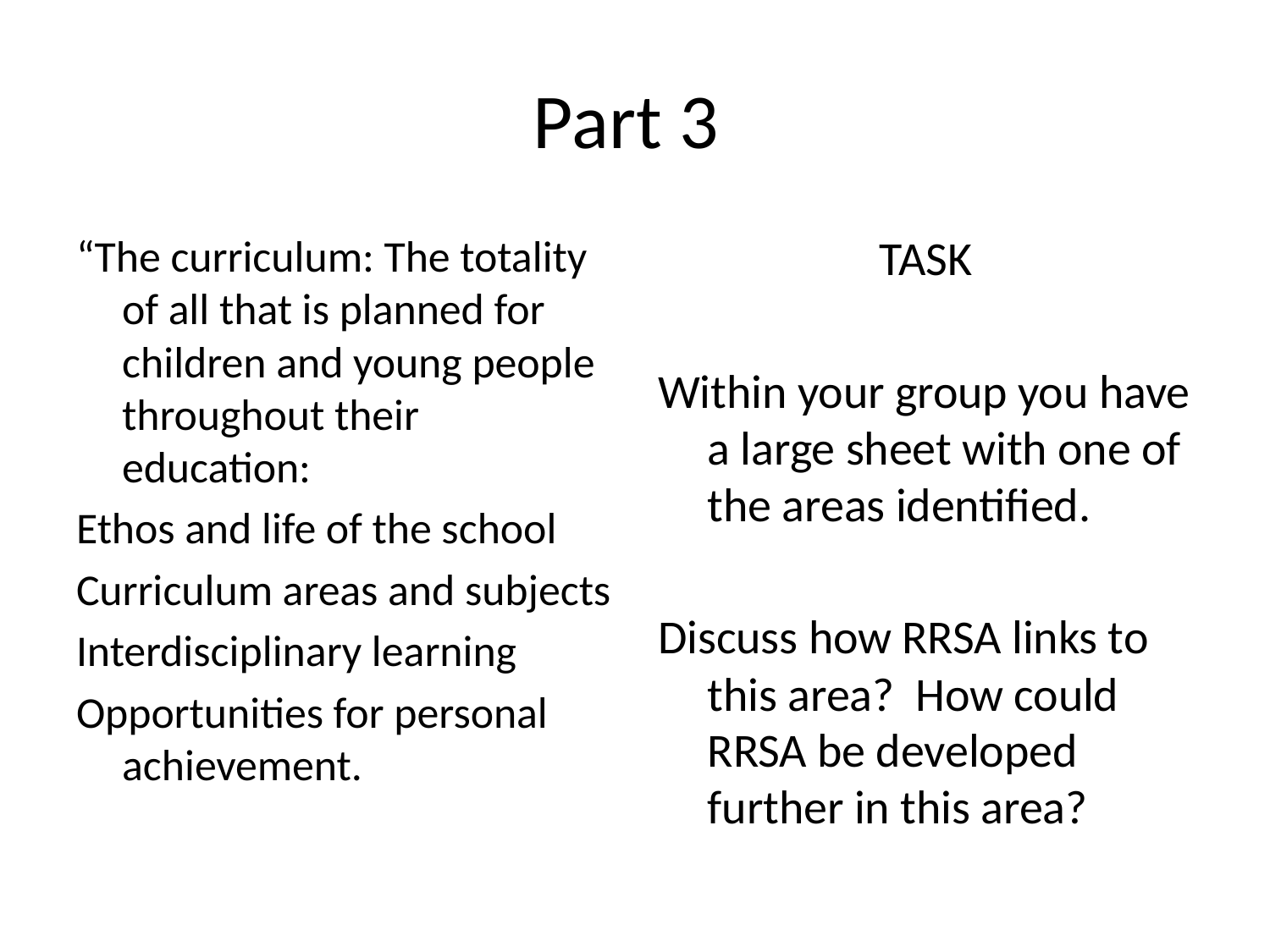

# Part 3
“The curriculum: The totality of all that is planned for children and young people throughout their education:
Ethos and life of the school
Curriculum areas and subjects
Interdisciplinary learning
Opportunities for personal achievement.
TASK

Within your group you have a large sheet with one of the areas identified.

Discuss how RRSA links to this area?  How could RRSA be developed further in this area?